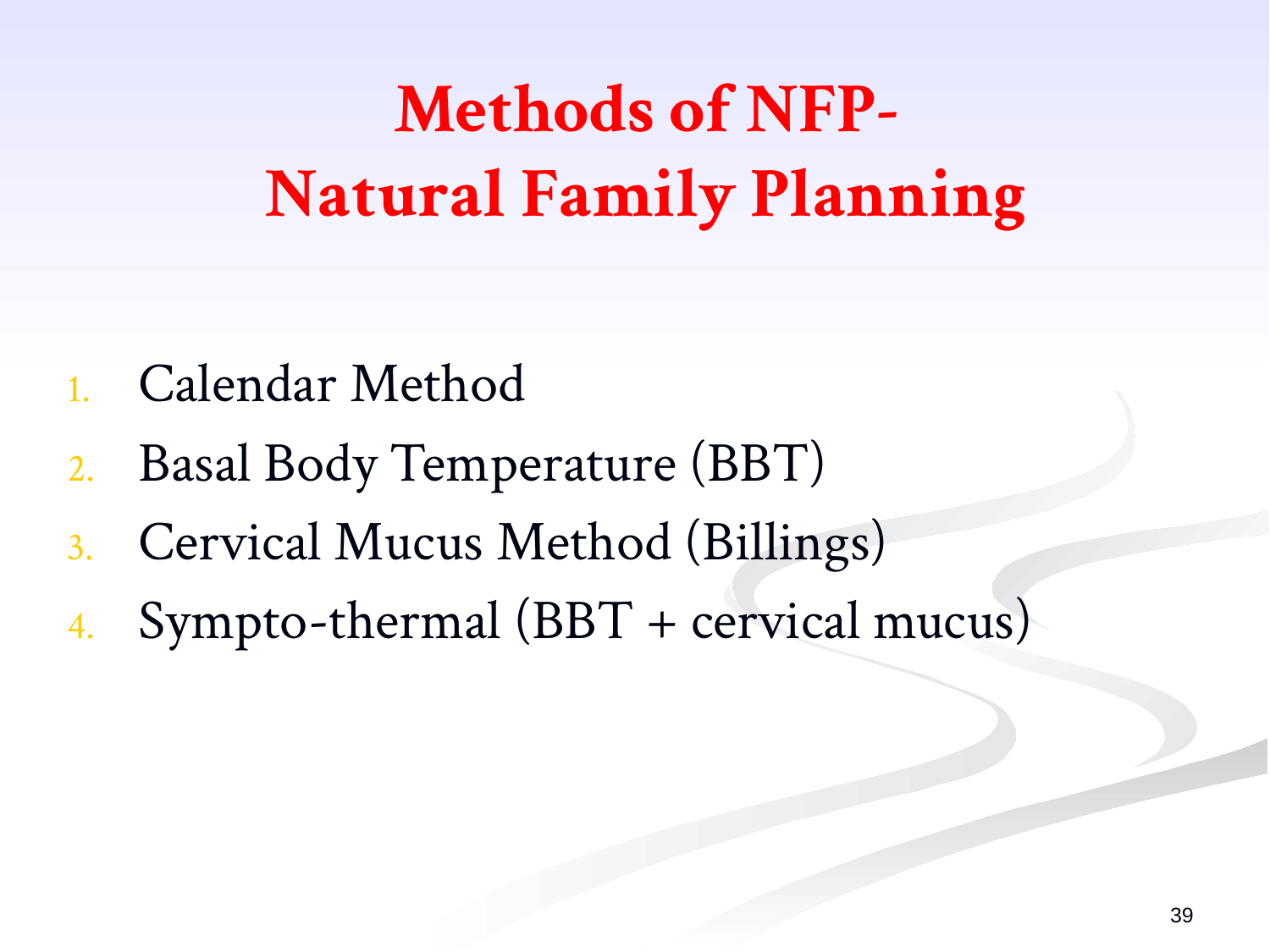

# Methods of NFP- Natural Family Planning
Calendar Method
Basal Body Temperature (BBT)
Cervical Mucus Method (Billings)
Sympto-thermal (BBT + cervical mucus)
39